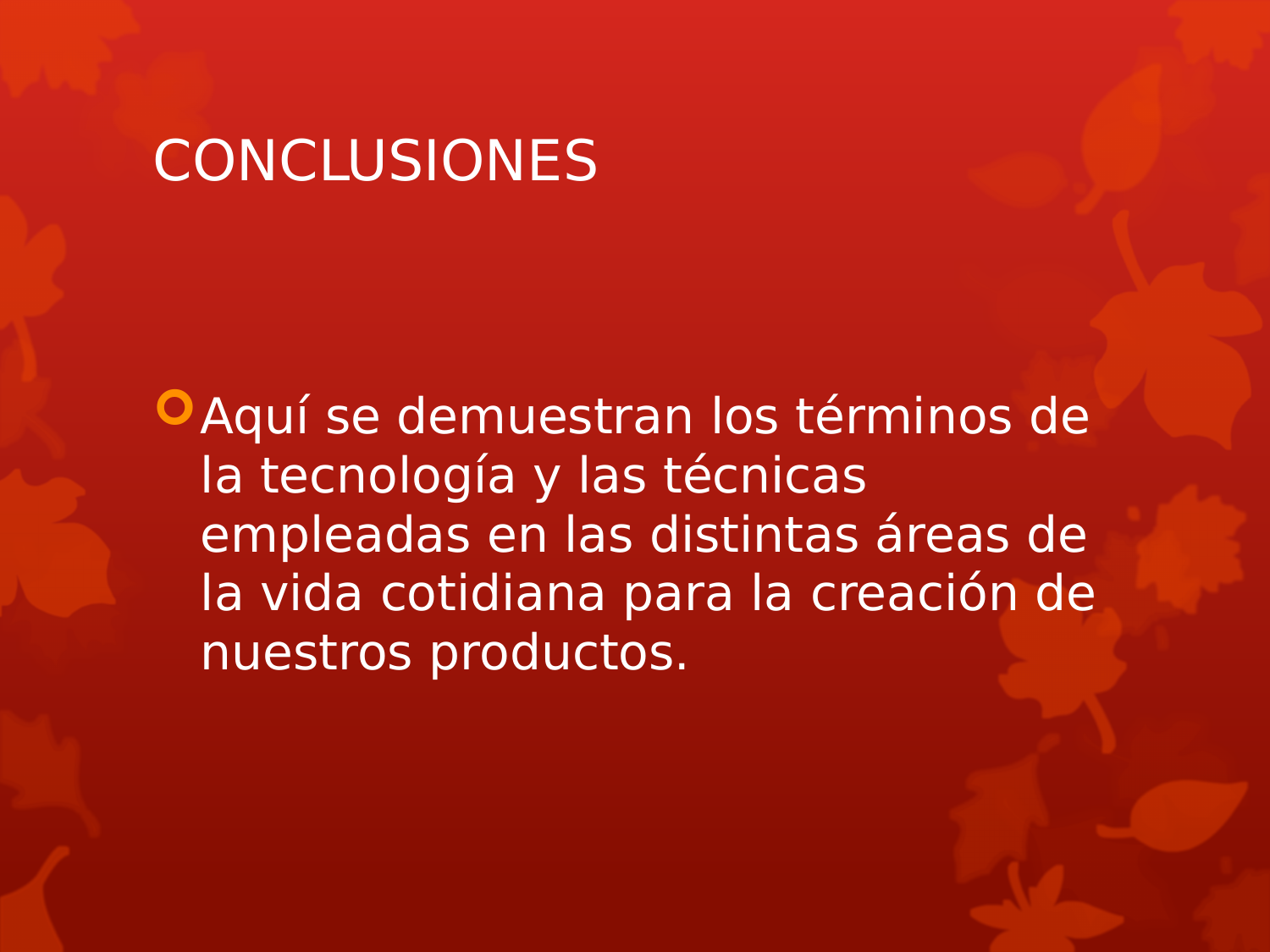

# CONCLUSIONES
Aquí se demuestran los términos de la tecnología y las técnicas empleadas en las distintas áreas de la vida cotidiana para la creación de nuestros productos.